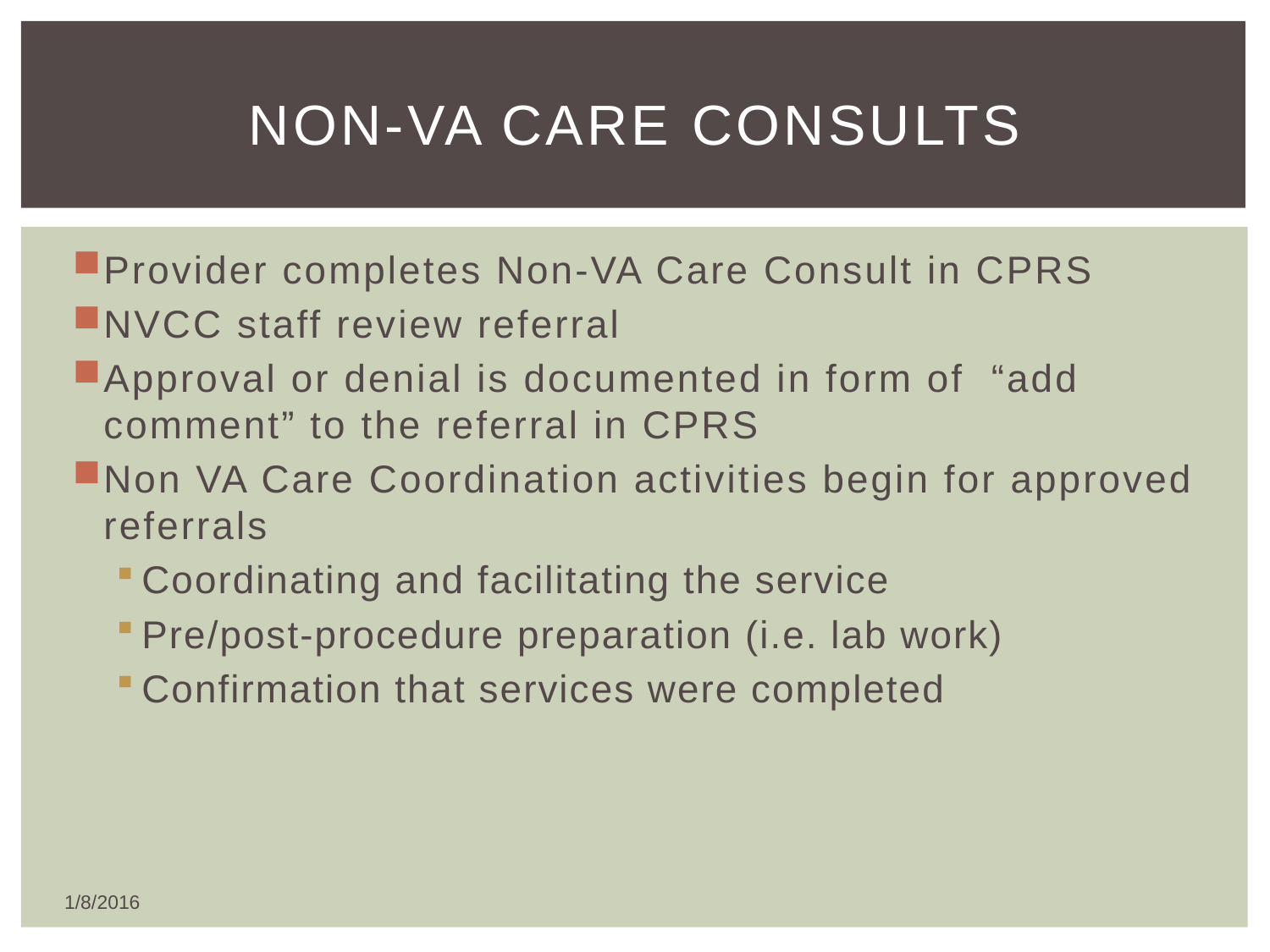

# NON-VA Care consults
Provider completes Non-VA Care Consult in CPRS
NVCC staff review referral
Approval or denial is documented in form of  “add comment” to the referral in CPRS
Non VA Care Coordination activities begin for approved referrals
Coordinating and facilitating the service
Pre/post-procedure preparation (i.e. lab work)
Confirmation that services were completed
1/8/2016